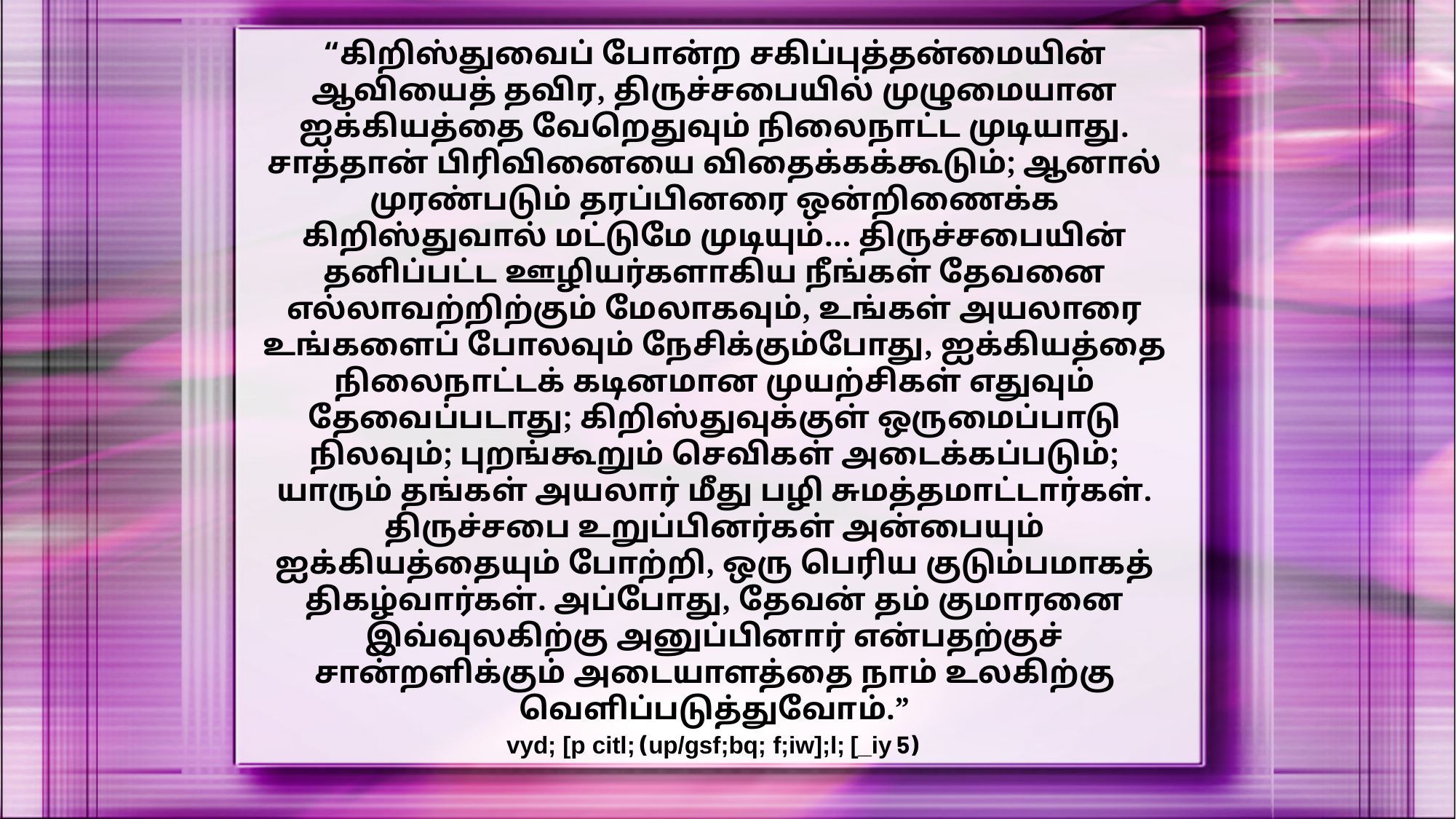

“கிறிஸ்துவைப் போன்ற சகிப்புத்தன்மையின் ஆவியைத் தவிர, திருச்சபையில் முழுமையான ஐக்கியத்தை வேறெதுவும் நிலைநாட்ட முடியாது. சாத்தான் பிரிவினையை விதைக்கக்கூடும்; ஆனால் முரண்படும் தரப்பினரை ஒன்றிணைக்க கிறிஸ்துவால் மட்டுமே முடியும்... திருச்சபையின் தனிப்பட்ட ஊழியர்களாகிய நீங்கள் தேவனை எல்லாவற்றிற்கும் மேலாகவும், உங்கள் அயலாரை உங்களைப் போலவும் நேசிக்கும்போது, ​​ஐக்கியத்தை நிலைநாட்டக் கடினமான முயற்சிகள் எதுவும் தேவைப்படாது; கிறிஸ்துவுக்குள் ஒருமைப்பாடு நிலவும்; புறங்கூறும் செவிகள் அடைக்கப்படும்; யாரும் தங்கள் அயலார் மீது பழி சுமத்தமாட்டார்கள். திருச்சபை உறுப்பினர்கள் அன்பையும் ஐக்கியத்தையும் போற்றி, ஒரு பெரிய குடும்பமாகத் திகழ்வார்கள். அப்போது, ​​தேவன் தம் குமாரனை இவ்வுலகிற்கு அனுப்பினார் என்பதற்குச் சான்றளிக்கும் அடையாளத்தை நாம் உலகிற்கு வெளிப்படுத்துவோம்.”
vyd; [p citl; (up/gsf;bq; f;iw];l; [_iy 5)